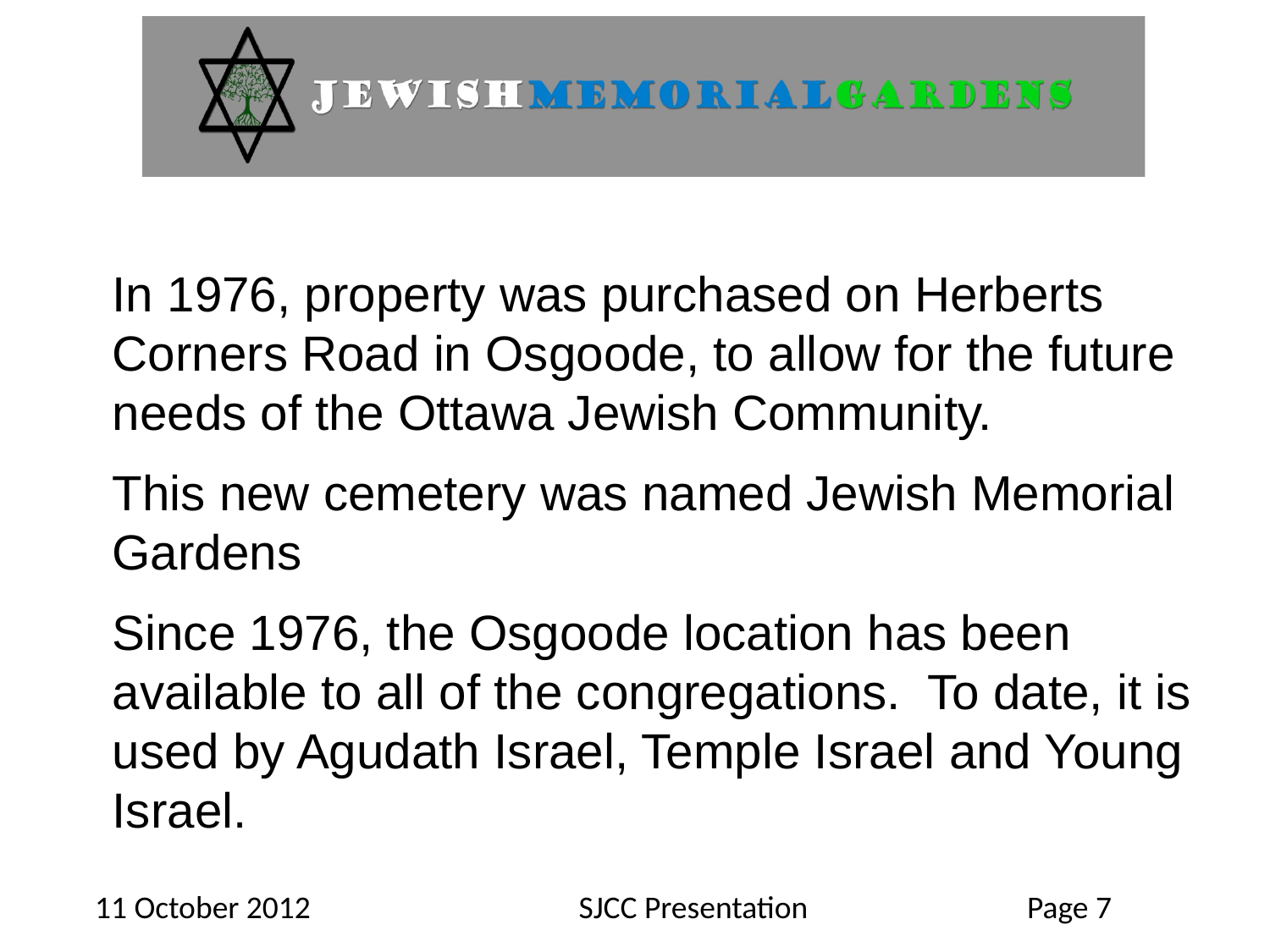

In 1976, property was purchased on Herberts Corners Road in Osgoode, to allow for the future needs of the Ottawa Jewish Community.
This new cemetery was named Jewish Memorial Gardens
Since 1976, the Osgoode location has been available to all of the congregations.  To date, it is used by Agudath Israel, Temple Israel and Young Israel.